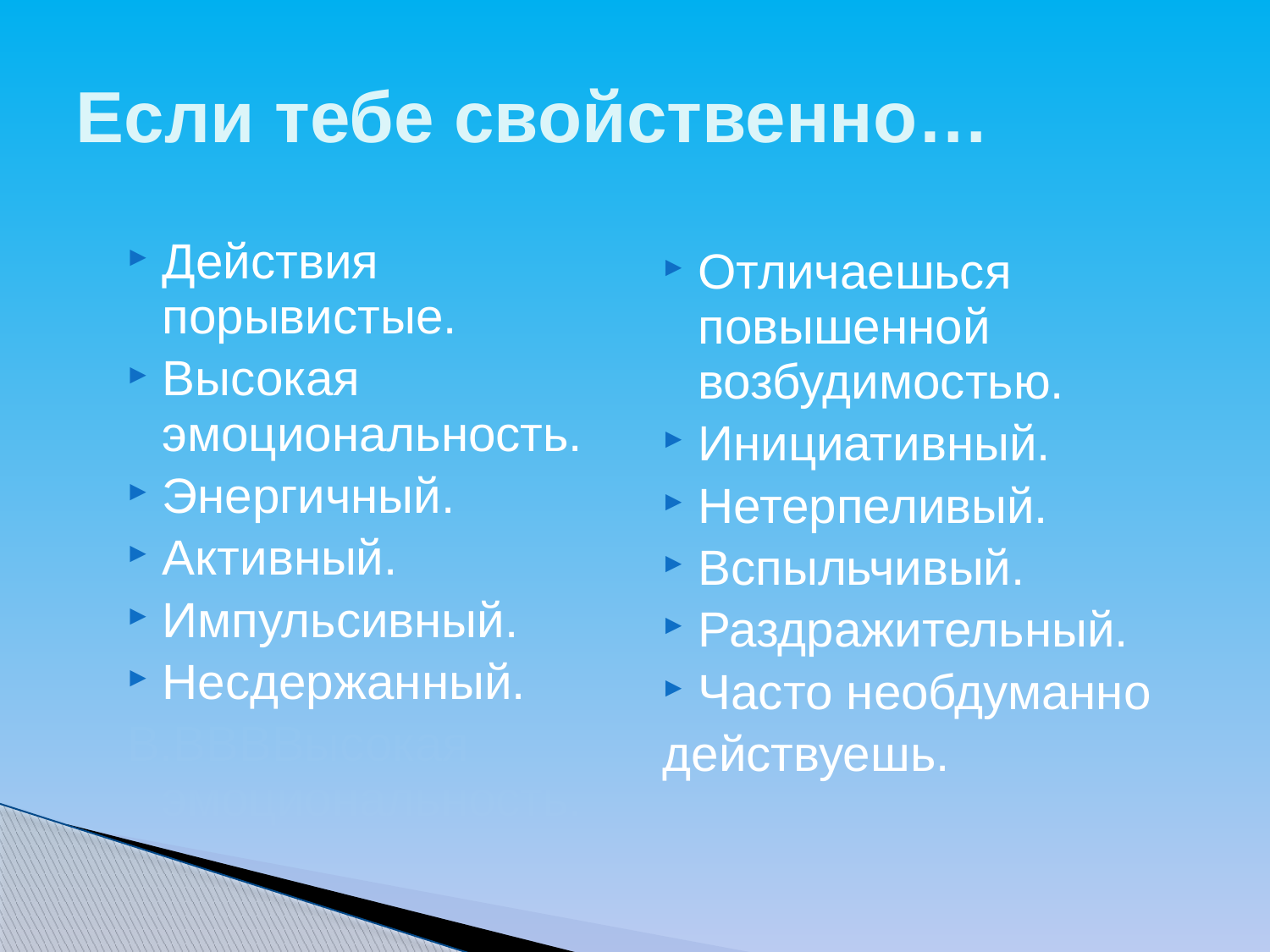

# Если тебе свойственно…
Действия порывистые.
Высокая эмоциональность.
Энергичный.
Активный.
Импульсивный.
Несдержанный.
В.ВВВВысокая эмоциональность.

Отличаешься повышенной возбудимостью.
Инициативный.
Нетерпеливый.
Вспыльчивый.
Раздражительный.
Часто необдуманно
действуешь.